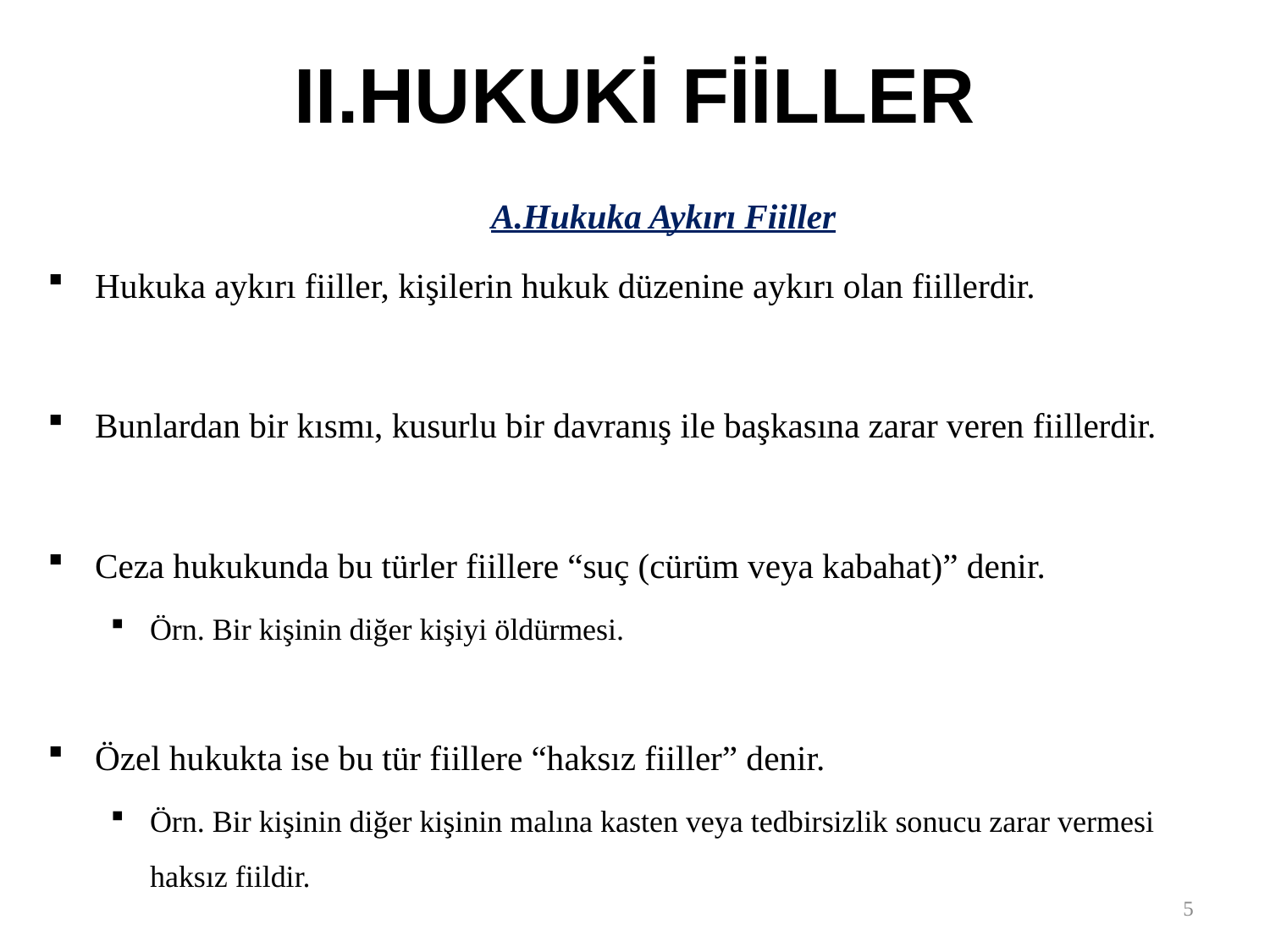

# II.HUKUKİ FİİLLER
	A.Hukuka Aykırı Fiiller
Hukuka aykırı fiiller, kişilerin hukuk düzenine aykırı olan fiillerdir.

Bunlardan bir kısmı, kusurlu bir davranış ile başkasına zarar veren fiillerdir.

Ceza hukukunda bu türler fiillere “suç (cürüm veya kabahat)” denir.
Örn. Bir kişinin diğer kişiyi öldürmesi.

Özel hukukta ise bu tür fiillere “haksız fiiller” denir.
Örn. Bir kişinin diğer kişinin malına kasten veya tedbirsizlik sonucu zarar vermesi haksız fiildir.
5